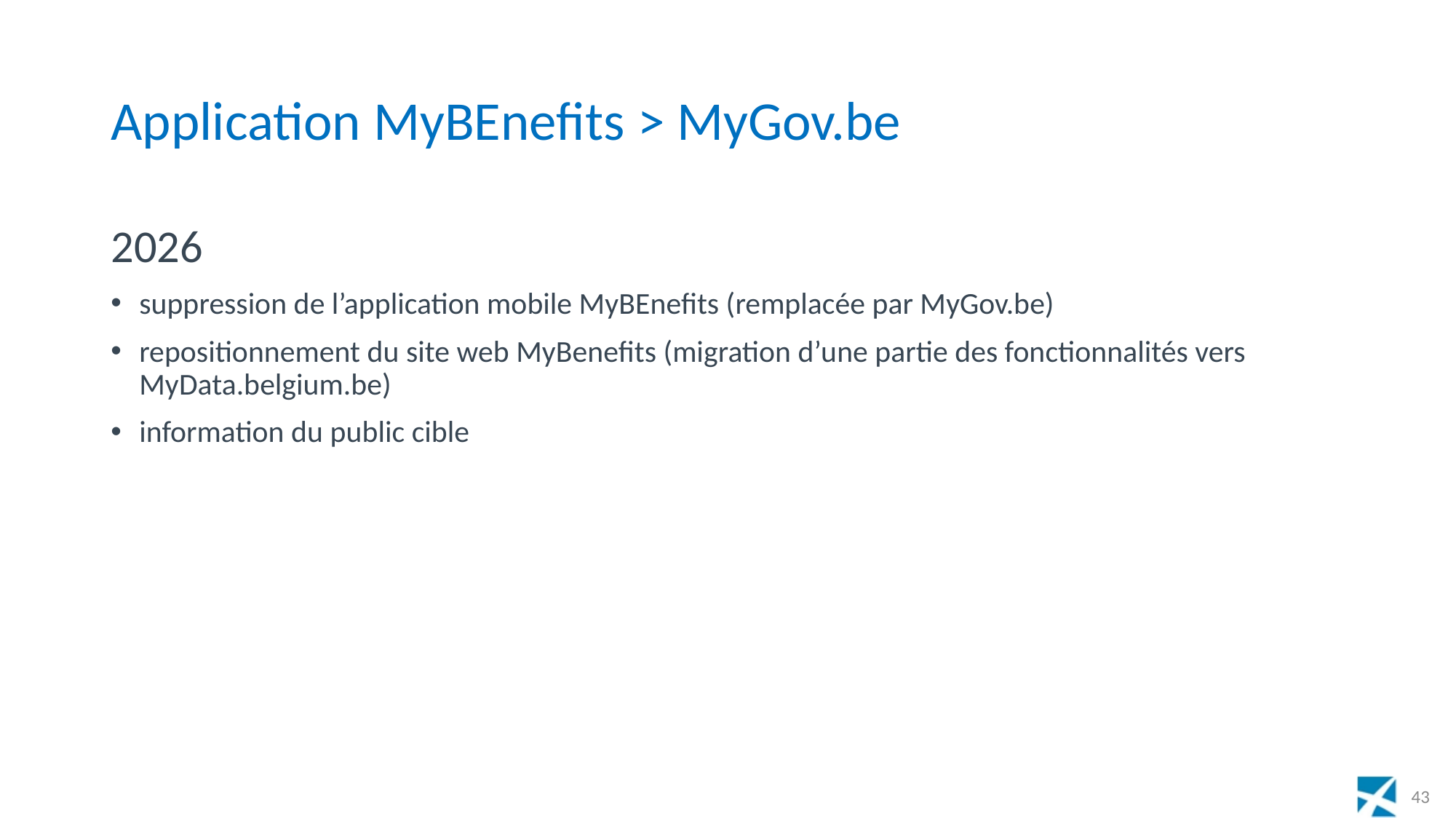

# Application MyBEnefits > MyGov.be
2026
suppression de l’application mobile MyBEnefits (remplacée par MyGov.be)
repositionnement du site web MyBenefits (migration d’une partie des fonctionnalités vers MyData.belgium.be)
information du public cible
43